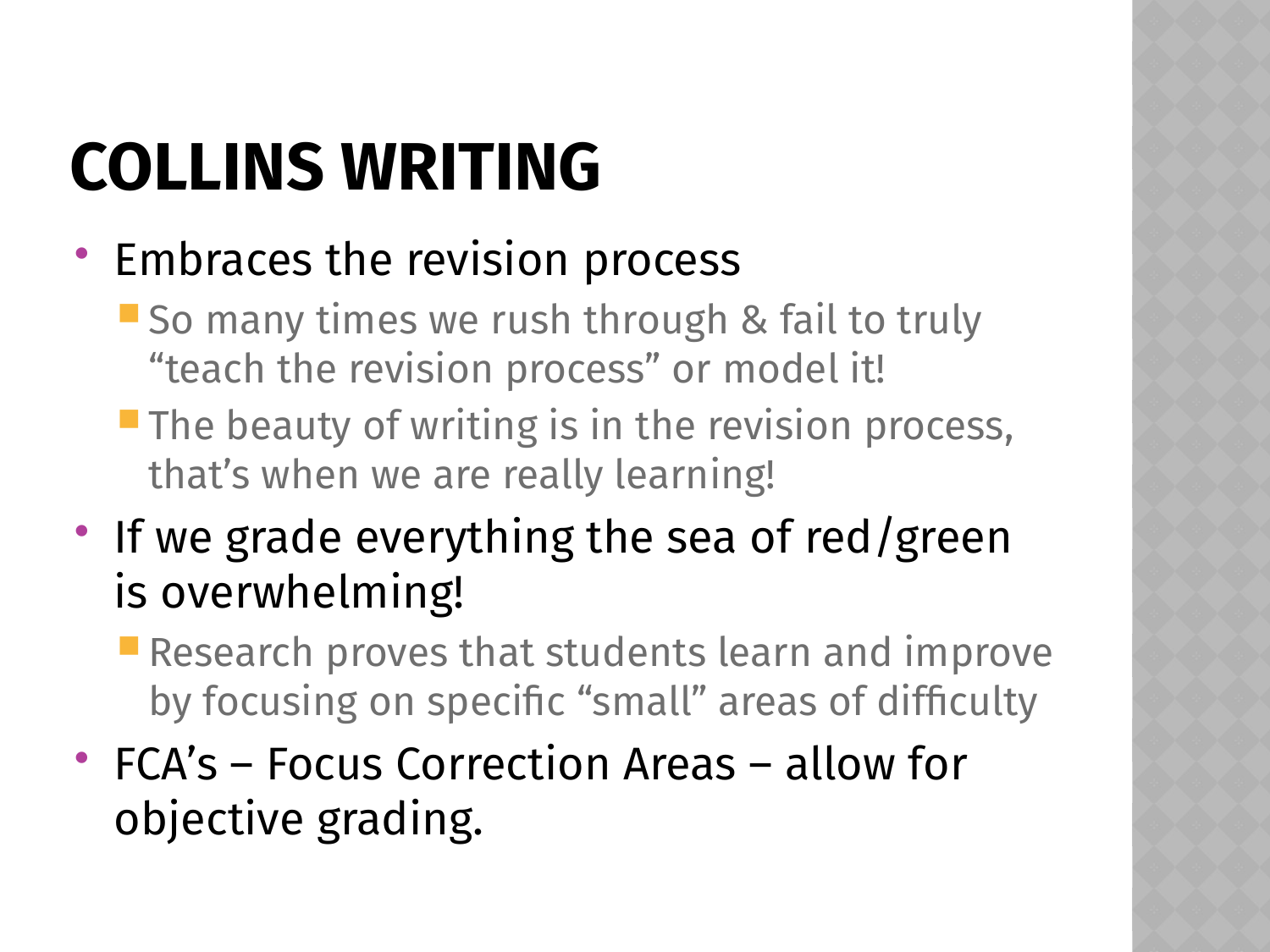

# Collins Writing
Embraces the revision process
So many times we rush through & fail to truly “teach the revision process” or model it!
The beauty of writing is in the revision process, that’s when we are really learning!
If we grade everything the sea of red/green is overwhelming!
Research proves that students learn and improve by focusing on specific “small” areas of difficulty
FCA’s – Focus Correction Areas – allow for objective grading.